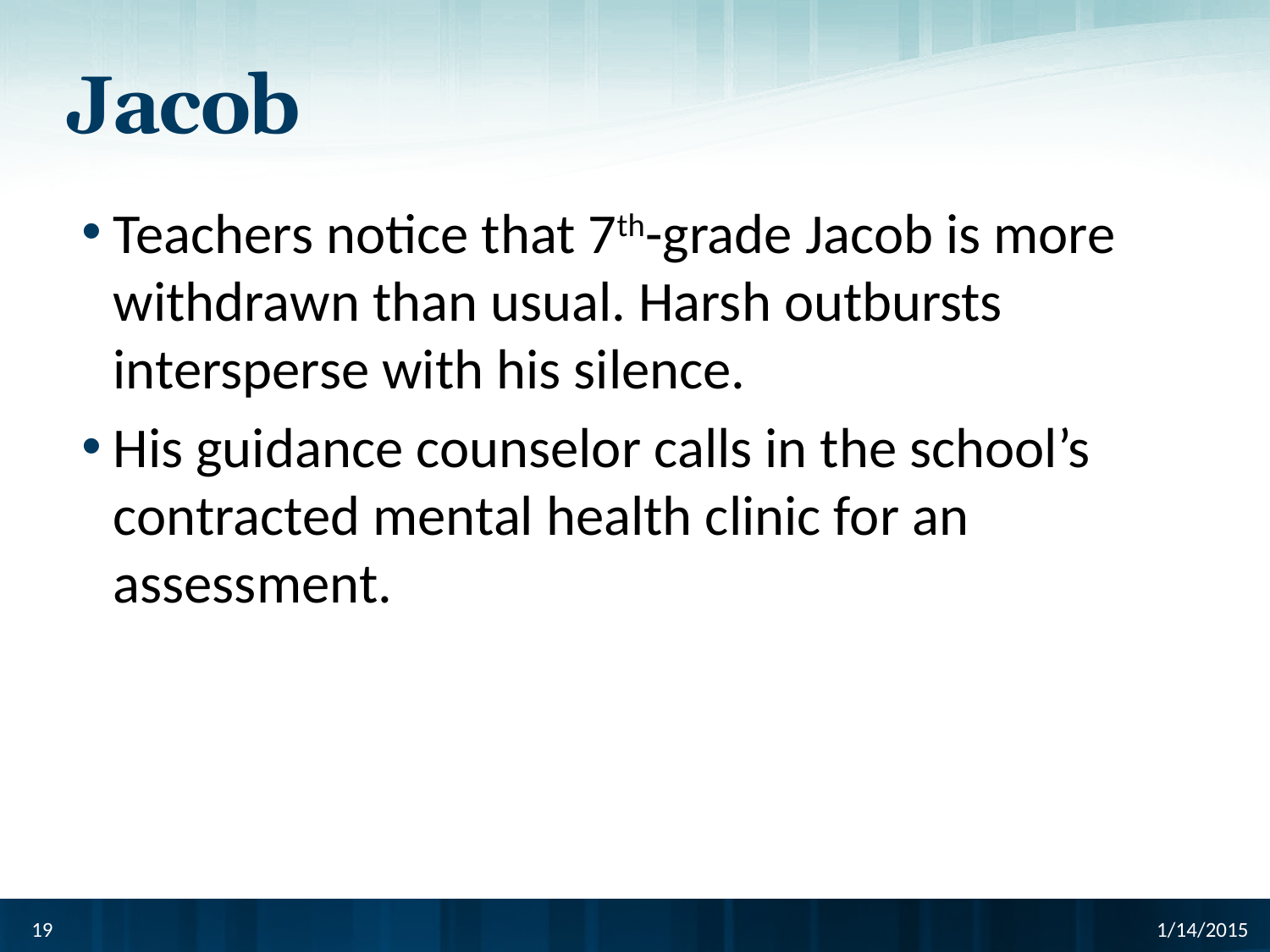

# Jacob
Teachers notice that 7th-grade Jacob is more withdrawn than usual. Harsh outbursts intersperse with his silence.
His guidance counselor calls in the school’s contracted mental health clinic for an assessment.